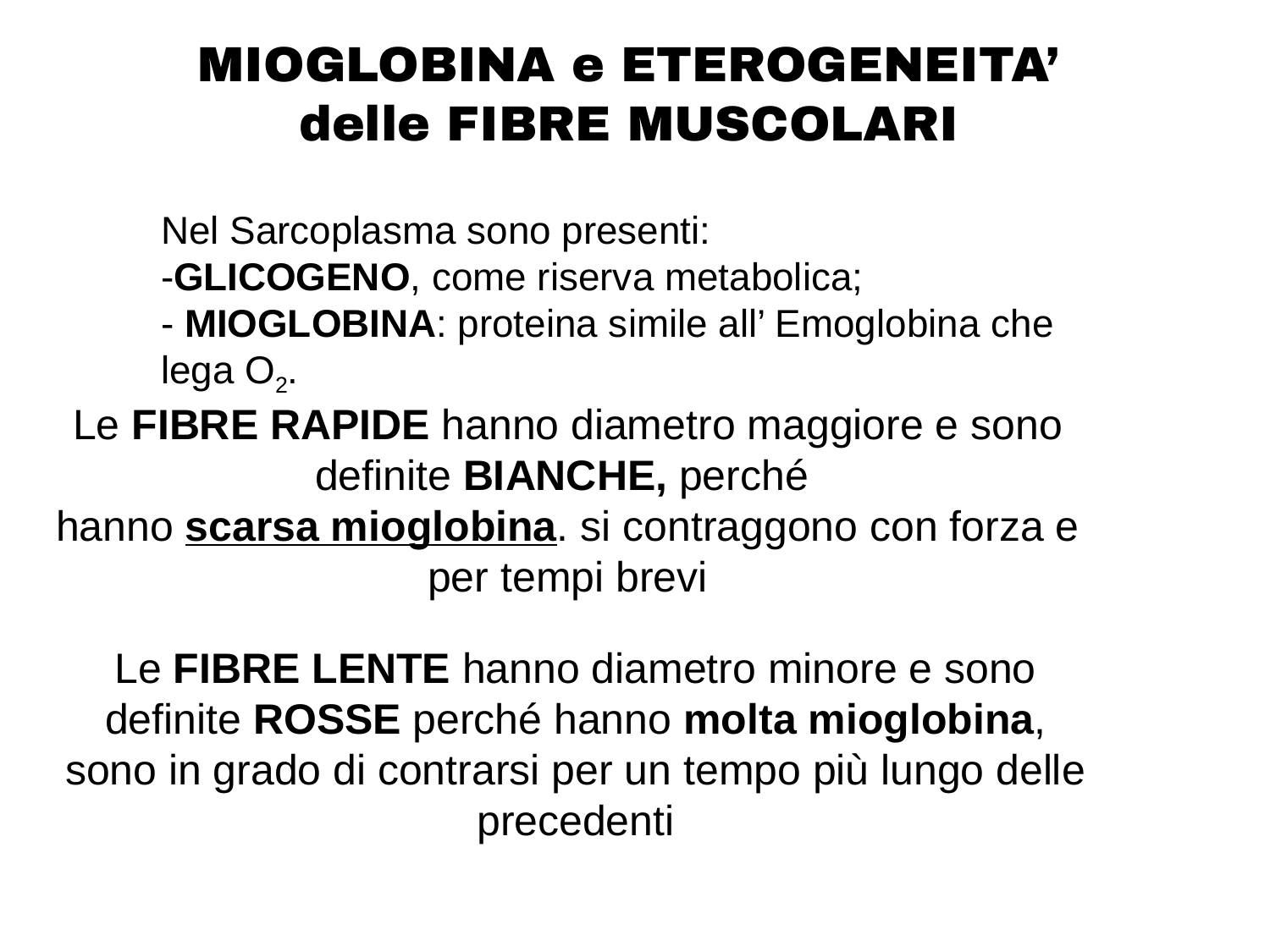

# MIOGLOBINA e ETEROGENEITA’ delle FIBRE MUSCOLARI
Nel Sarcoplasma sono presenti:
-GLICOGENO, come riserva metabolica;
- MIOGLOBINA: proteina simile all’ Emoglobina che lega O2.
Le FIBRE RAPIDE hanno diametro maggiore e sono definite BIANCHE, perché
hanno scarsa mioglobina. si contraggono con forza e
per tempi brevi
Le FIBRE LENTE hanno diametro minore e sono definite ROSSE perché hanno molta mioglobina, sono in grado di contrarsi per un tempo più lungo delle precedenti